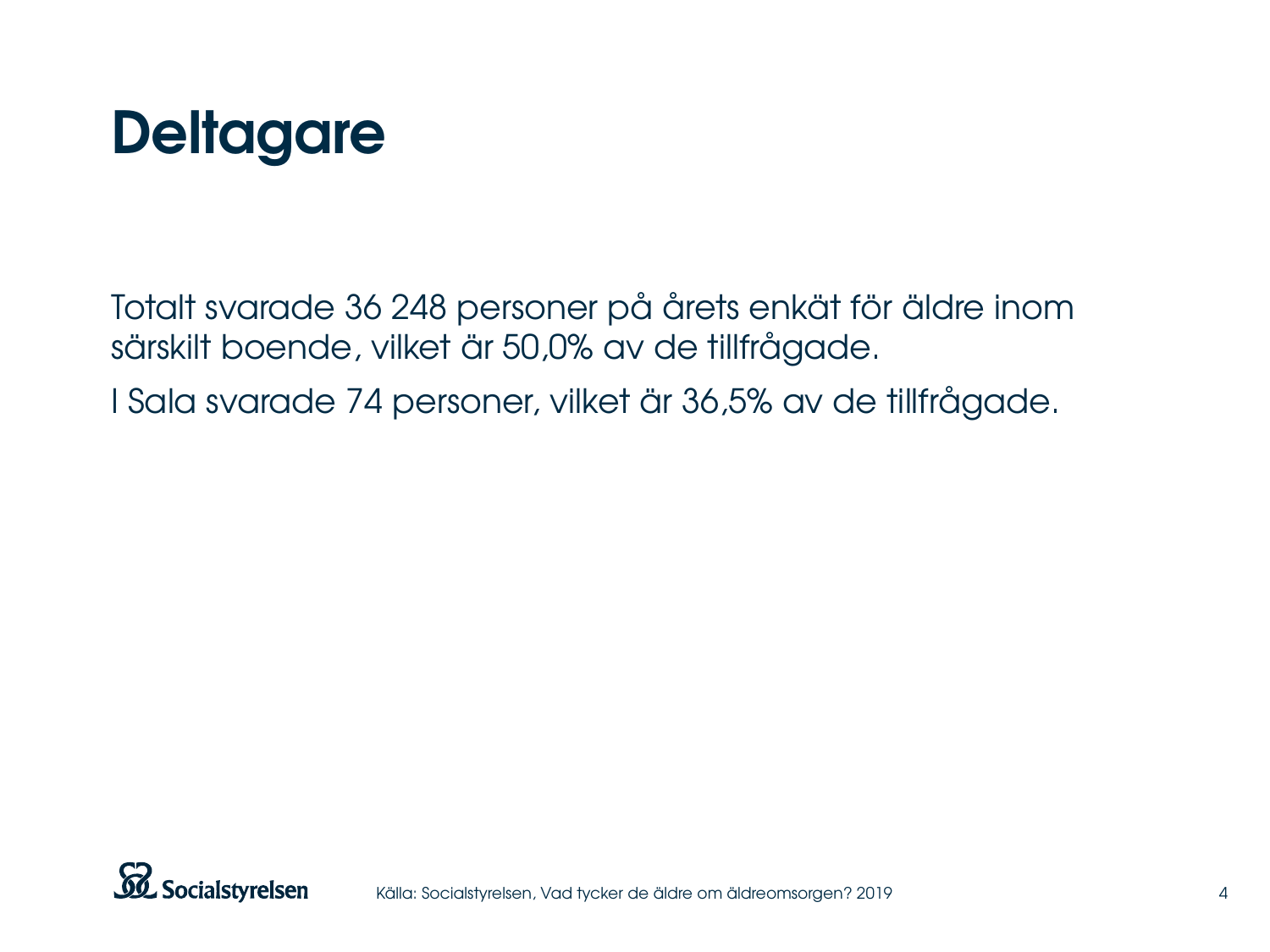

# Deltagare
Totalt svarade 36 248 personer på årets enkät för äldre inom särskilt boende, vilket är 50,0% av de tillfrågade.
I Sala svarade 74 personer, vilket är 36,5% av de tillfrågade.

Källa: Socialstyrelsen, Vad tycker de äldre om äldreomsorgen? 2019
4